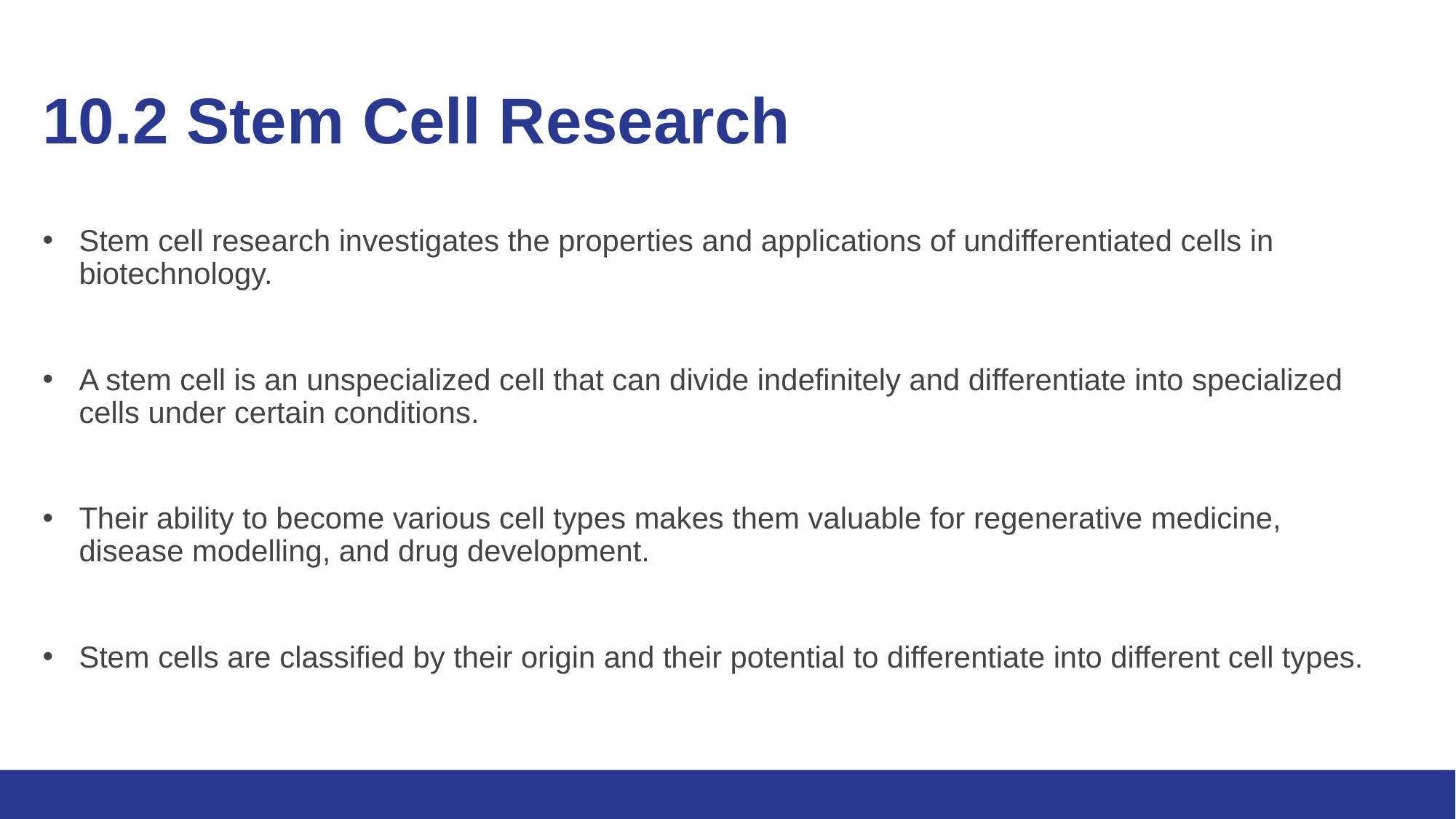

# 10.2 Stem Cell Research
Stem cell research investigates the properties and applications of undifferentiated cells in biotechnology.

A stem cell is an unspecialized cell that can divide indefinitely and differentiate into specialized cells under certain conditions.

Their ability to become various cell types makes them valuable for regenerative medicine, disease modelling, and drug development.

Stem cells are classified by their origin and their potential to differentiate into different cell types.